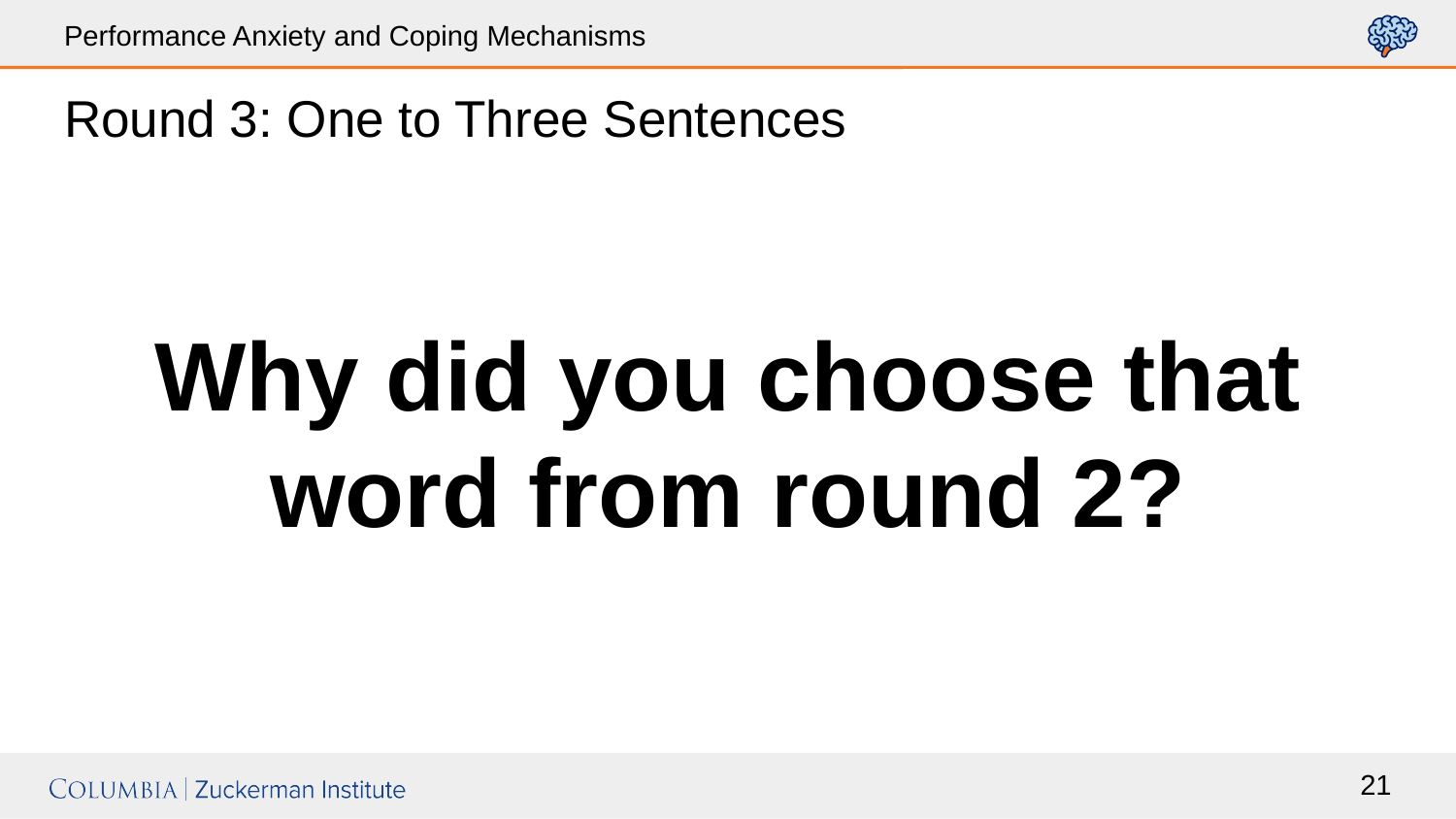

# Round 3: One to Three Sentences

Why did you choose that word from round 2?